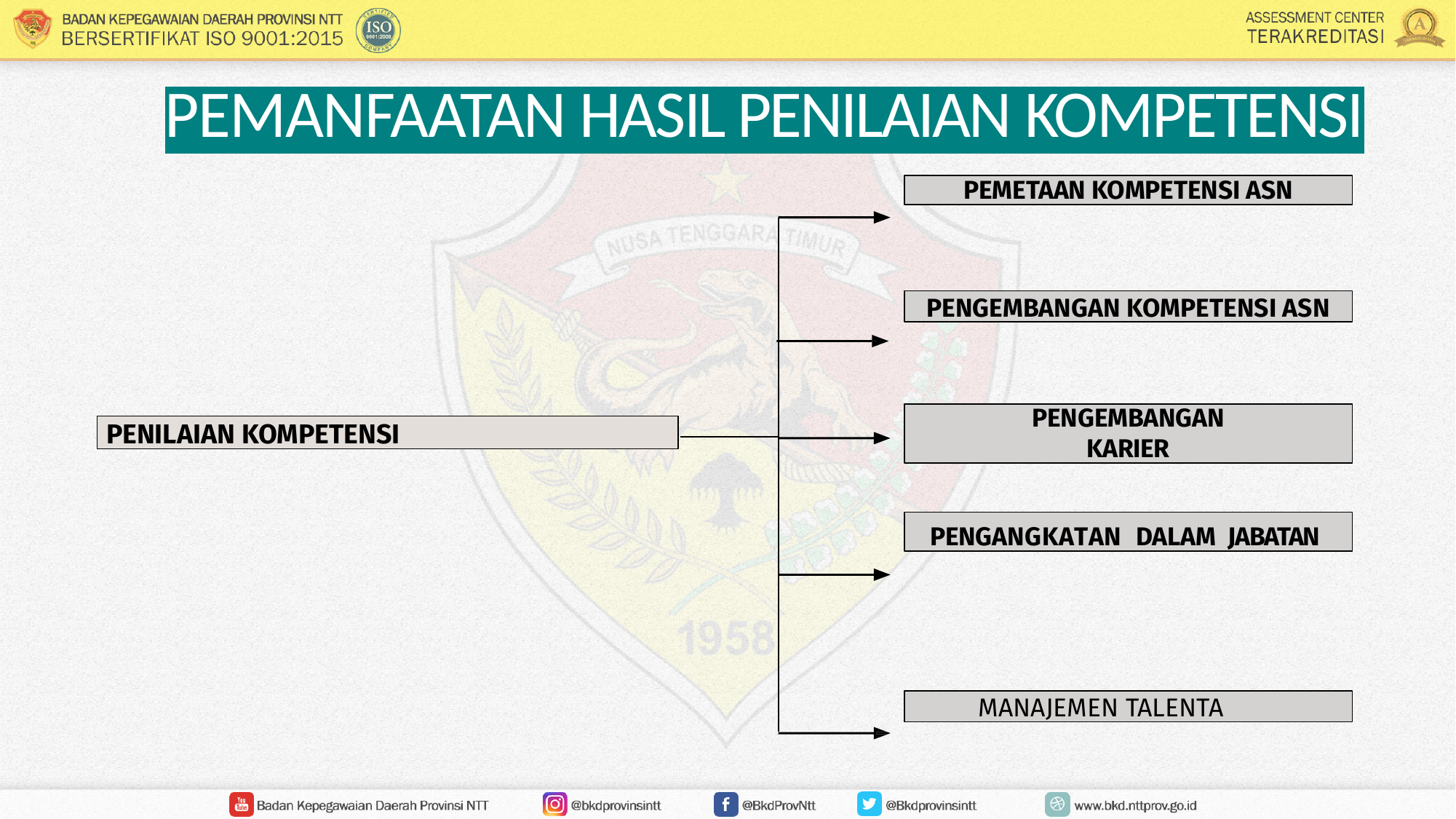

# PEMANFAATAN HASIL PENILAIAN KOMPETENSI
PEMETAAN KOMPETENSI ASN

PENGEMBANGAN KOMPETENSI ASN

PENGEMBANGAN
KARIER
PENILAIAN KOMPETENSI

PENGANGKATAN  DALAM  JABATAN
MANAJEMEN TALENTA